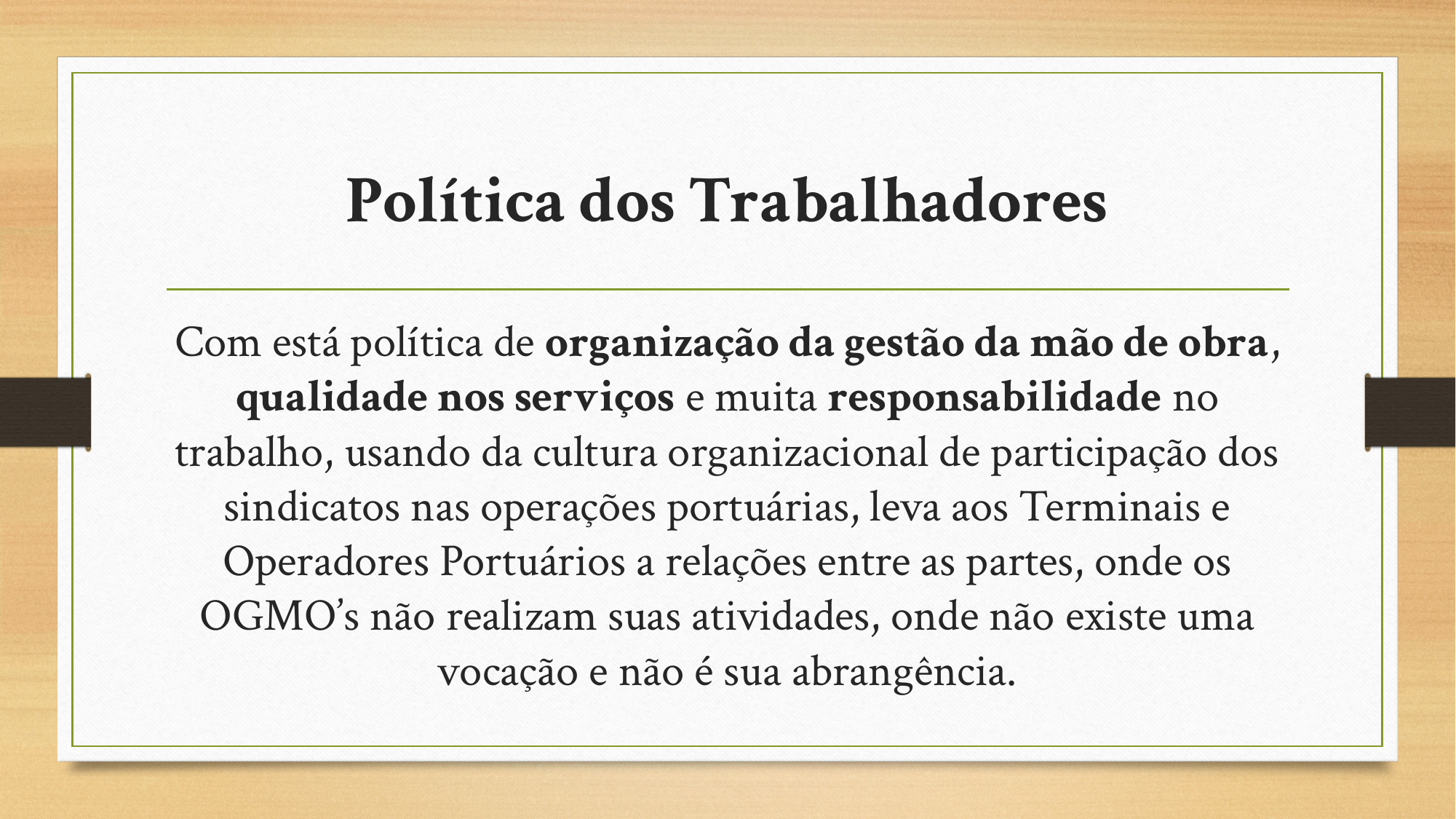

# Política dos Trabalhadores
Com está política de organização da gestão da mão de obra, qualidade nos serviços e muita responsabilidade no trabalho, usando da cultura organizacional de participação dos sindicatos nas operações portuárias, leva aos Terminais e Operadores Portuários a relações entre as partes, onde os OGMO’s não realizam suas atividades, onde não existe uma vocação e não é sua abrangência.